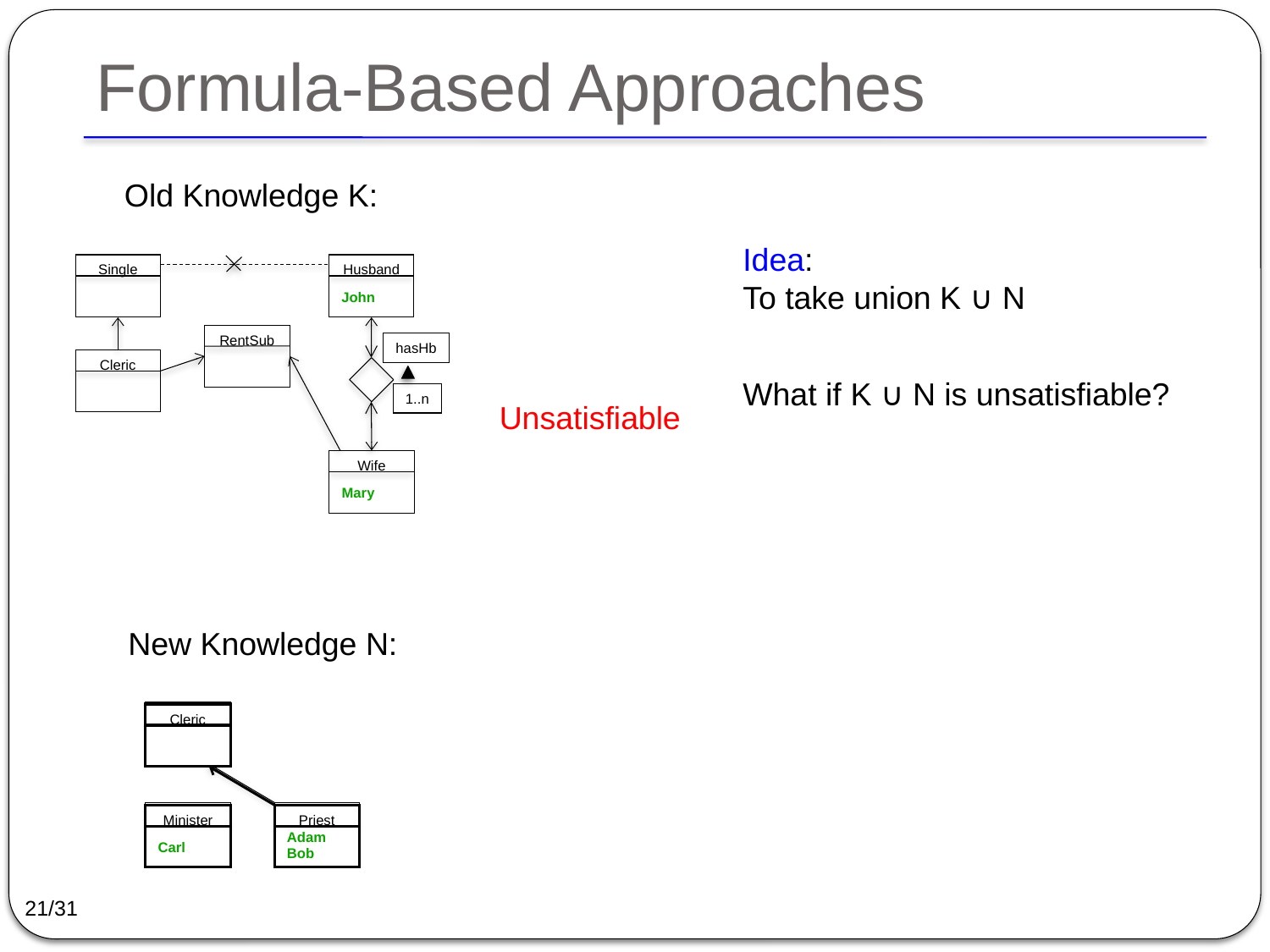

# Formula-Based Approaches
Old Knowledge K:
Idea:
To take union K ∪ N

What if K ∪ N is unsatisfiable?
Single
Husband
John
RentSub
hasHb
Cleric

1..n
Unsatisfiable
Wife
Mary
New Knowledge N:
Cleric
Minister
Carl
Priest
Adam Bob
Cleric
Minister
Carl
Priest
Adam Bob
21/31